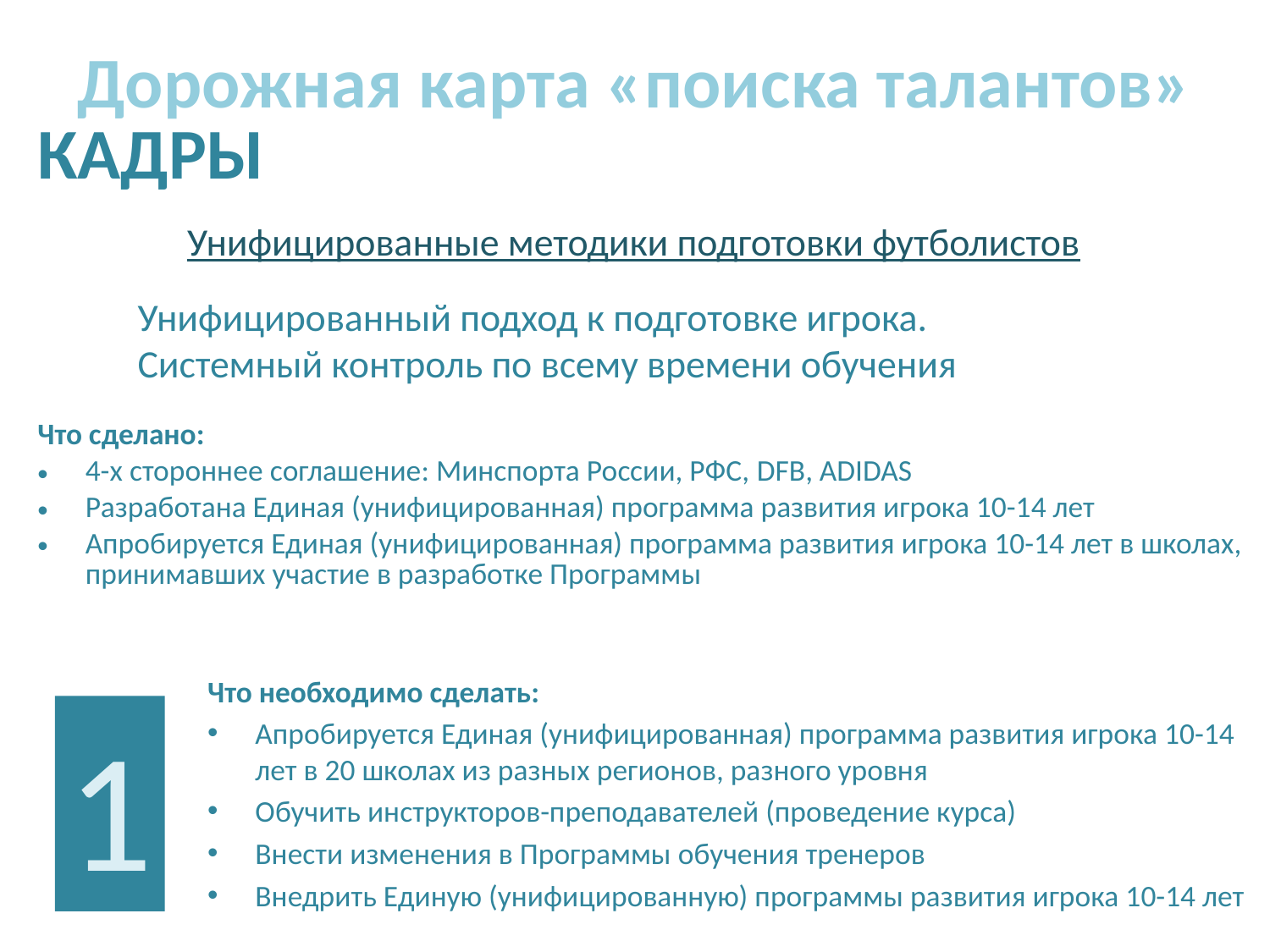

Дорожная карта «поиска талантов»
КАДРЫ
# Унифицированные методики подготовки футболистов
Унифицированный подход к подготовке игрока.
Системный контроль по всему времени обучения

Что сделано:
4-х стороннее соглашение: Минспорта России, РФС, DFB, ADIDAS
Разработана Единая (унифицированная) программа развития игрока 10-14 лет
Апробируется Единая (унифицированная) программа развития игрока 10-14 лет в школах, принимавших участие в разработке Программы
Что необходимо сделать:
Апробируется Единая (унифицированная) программа развития игрока 10-14 лет в 20 школах из разных регионов, разного уровня
Обучить инструкторов-преподавателей (проведение курса)
Внести изменения в Программы обучения тренеров
Внедрить Единую (унифицированную) программы развития игрока 10-14 лет

1